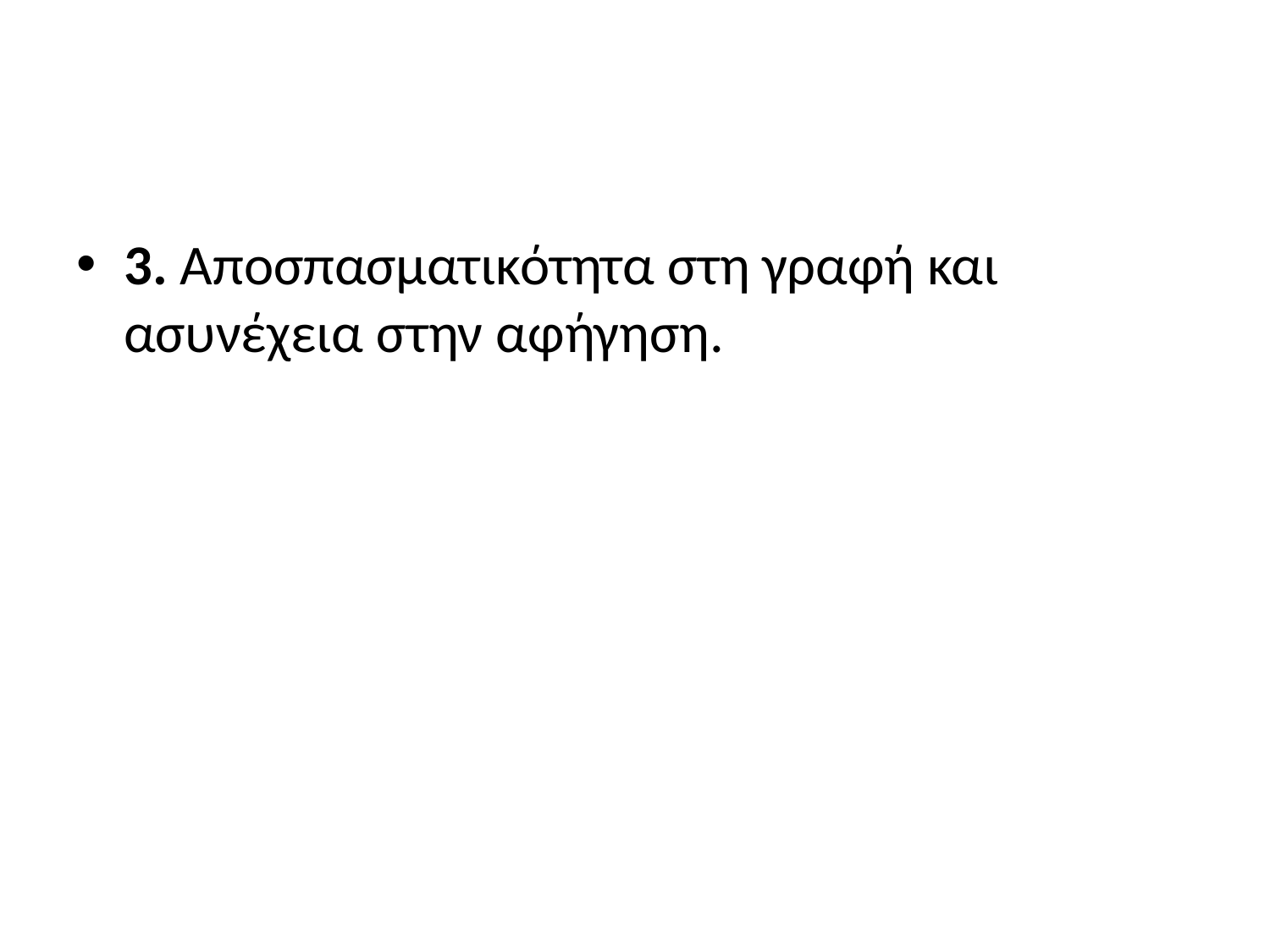

#
3. Αποσπασματικότητα στη γραφή και ασυνέχεια στην αφήγηση.